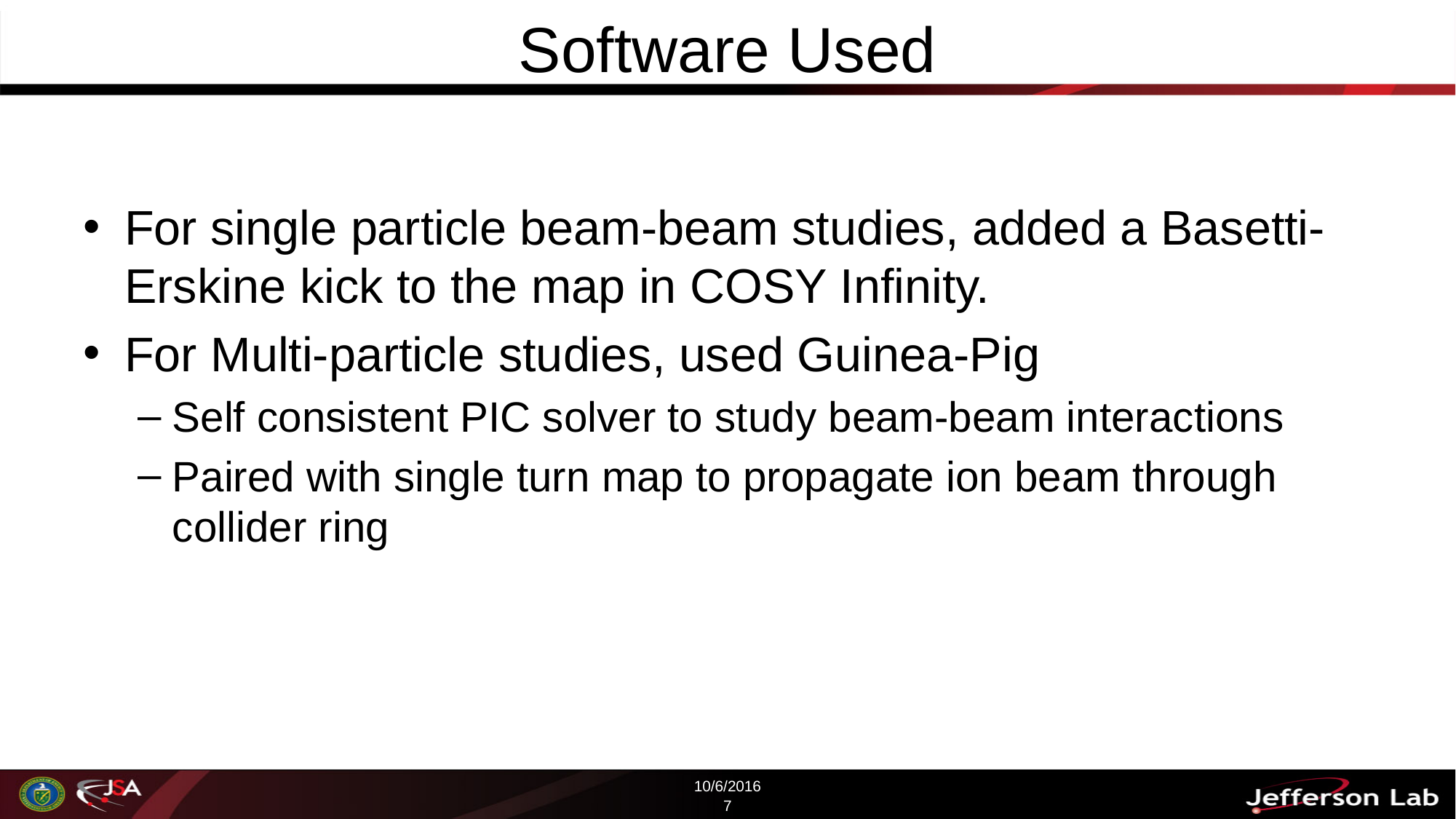

# Software Used
For single particle beam-beam studies, added a Basetti-Erskine kick to the map in COSY Infinity.
For Multi-particle studies, used Guinea-Pig
Self consistent PIC solver to study beam-beam interactions
Paired with single turn map to propagate ion beam through collider ring
10/6/2016
7